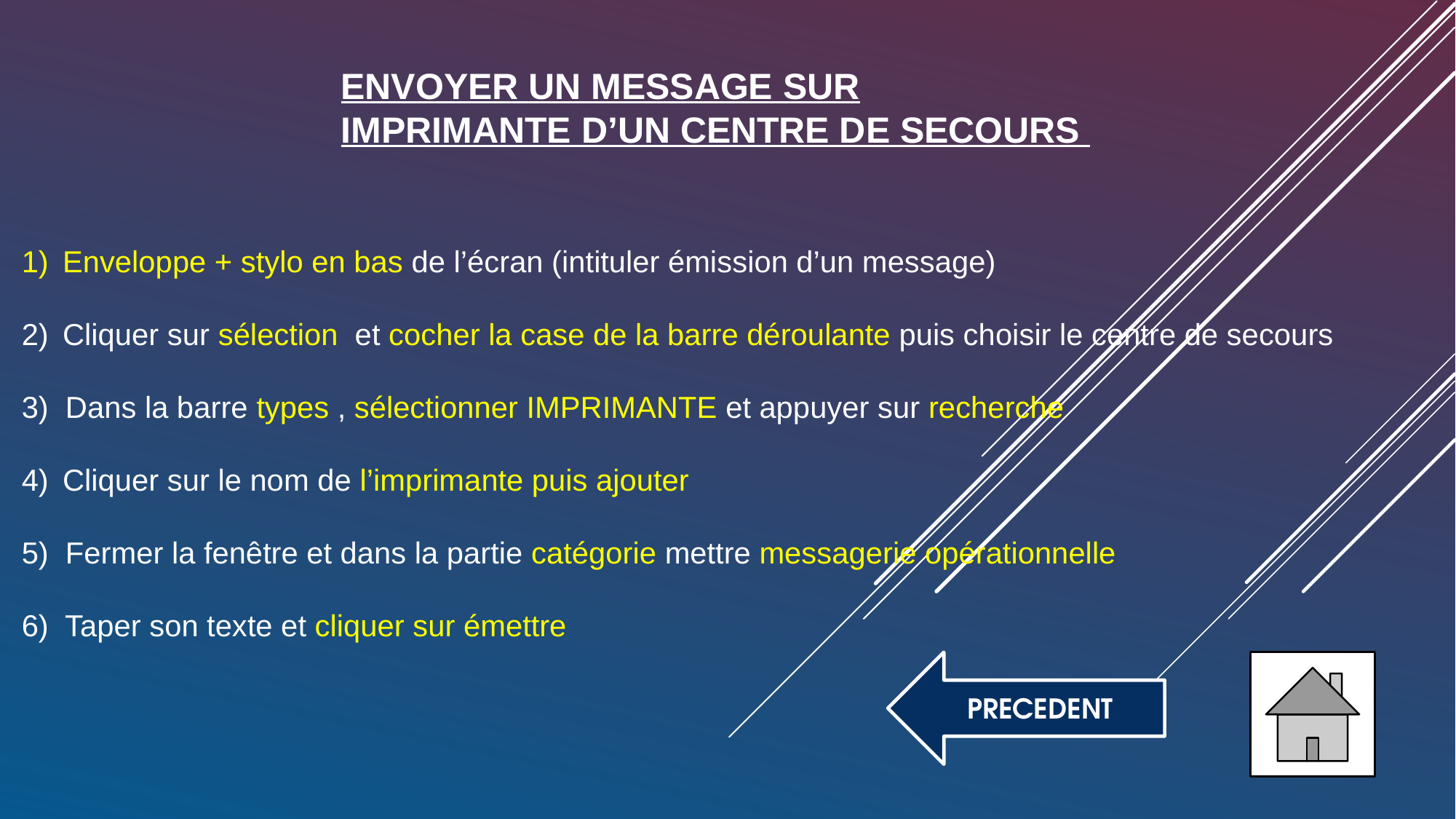

ENVOYER UN MESSAGE SUR IMPRIMANTE D’UN CENTRE DE SECOURS
Enveloppe + stylo en bas de l’écran (intituler émission d’un message)

Cliquer sur sélection  et cocher la case de la barre déroulante puis choisir le centre de secours

3)  Dans la barre types , sélectionner IMPRIMANTE et appuyer sur recherche

Cliquer sur le nom de l’imprimante puis ajouter

5)  Fermer la fenêtre et dans la partie catégorie mettre messagerie opérationnelle

6)  Taper son texte et cliquer sur émettre
PRECEDENT